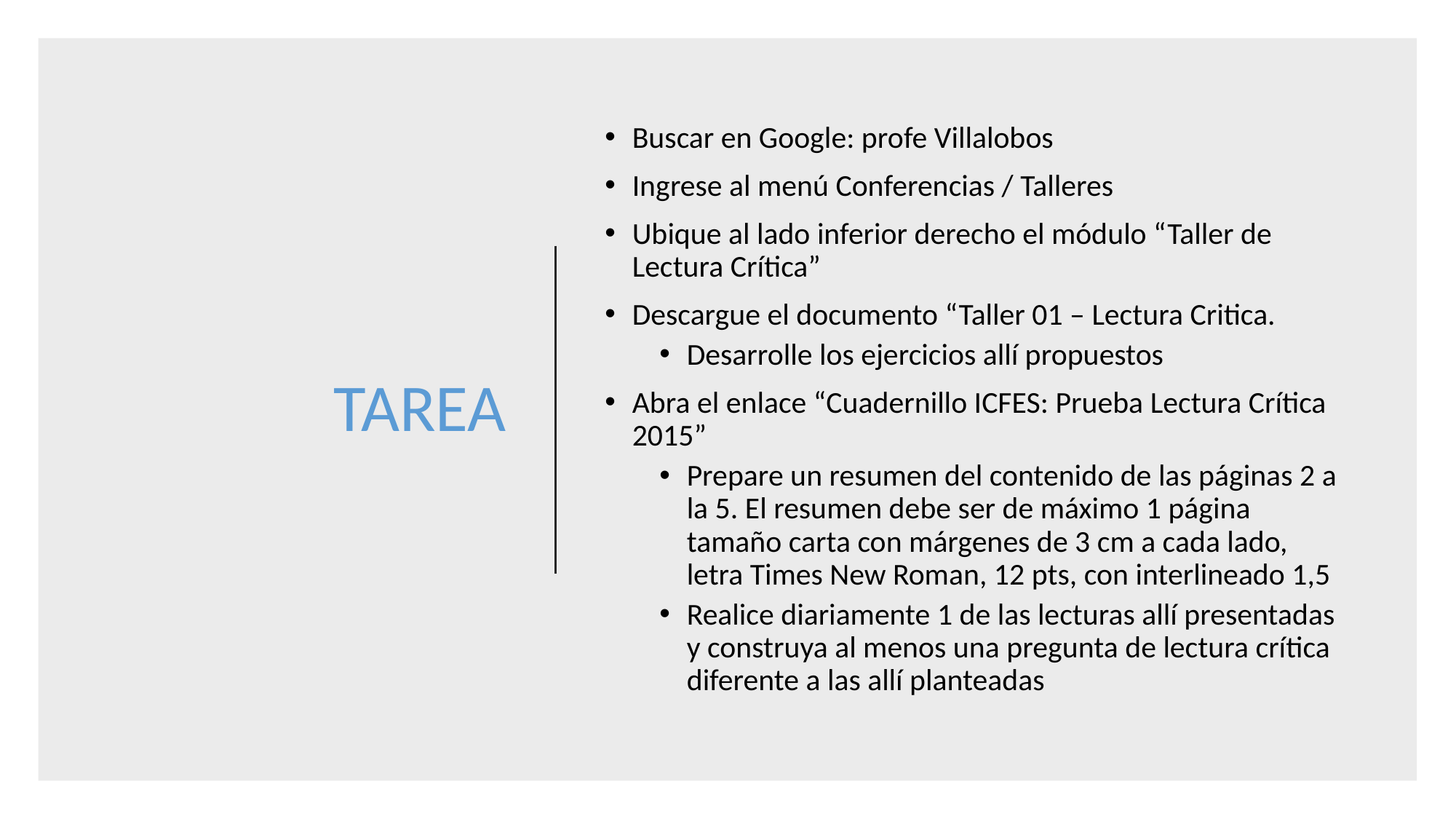

# TAREA
Buscar en Google: profe Villalobos
Ingrese al menú Conferencias / Talleres
Ubique al lado inferior derecho el módulo “Taller de Lectura Crítica”
Descargue el documento “Taller 01 – Lectura Critica.
Desarrolle los ejercicios allí propuestos
Abra el enlace “Cuadernillo ICFES: Prueba Lectura Crítica 2015”
Prepare un resumen del contenido de las páginas 2 a la 5. El resumen debe ser de máximo 1 página tamaño carta con márgenes de 3 cm a cada lado, letra Times New Roman, 12 pts, con interlineado 1,5
Realice diariamente 1 de las lecturas allí presentadas y construya al menos una pregunta de lectura crítica diferente a las allí planteadas